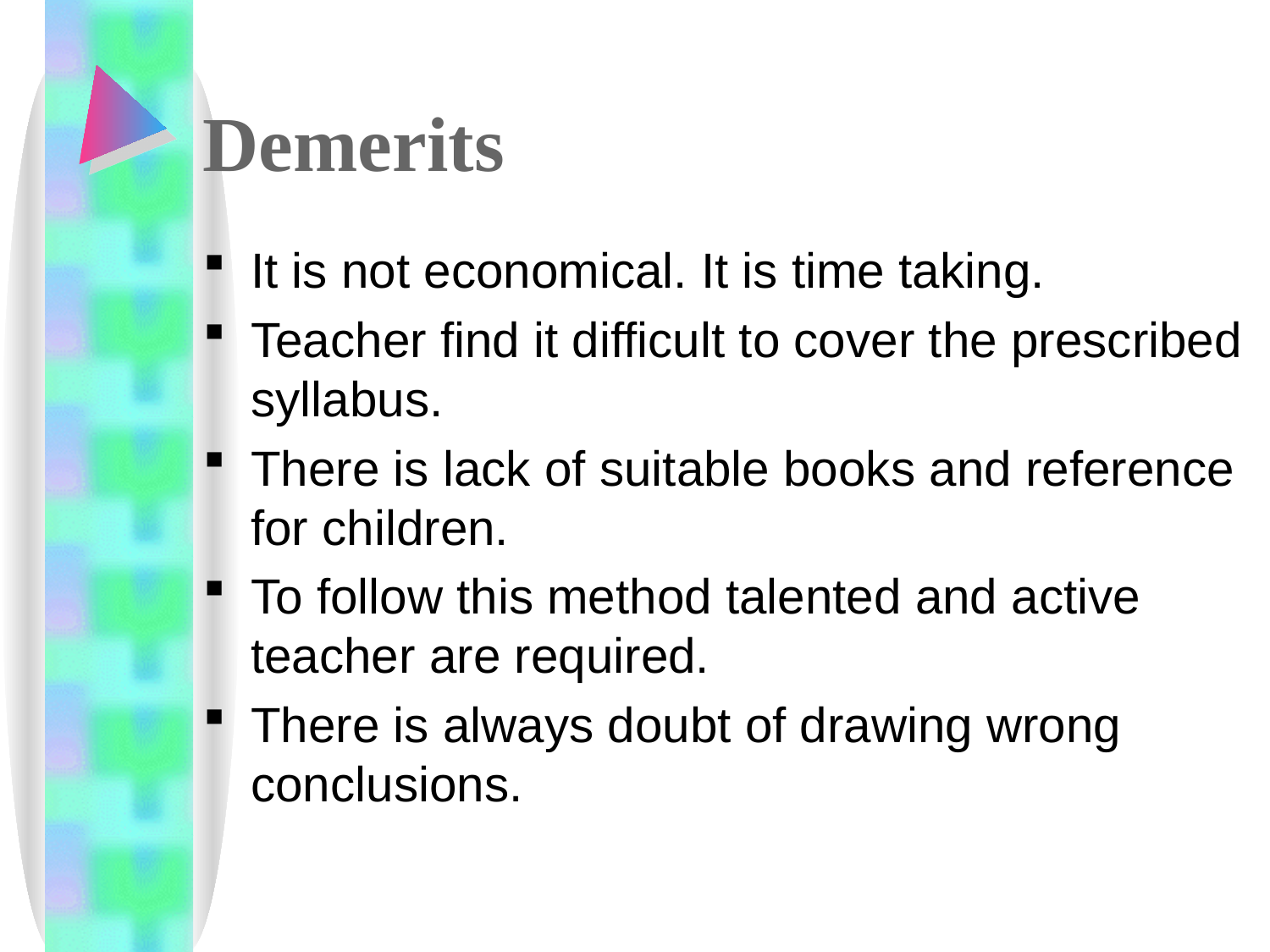

# Demerits
It is not economical. It is time taking.
Teacher find it difficult to cover the prescribed syllabus.
There is lack of suitable books and reference for children.
To follow this method talented and active teacher are required.
There is always doubt of drawing wrong conclusions.